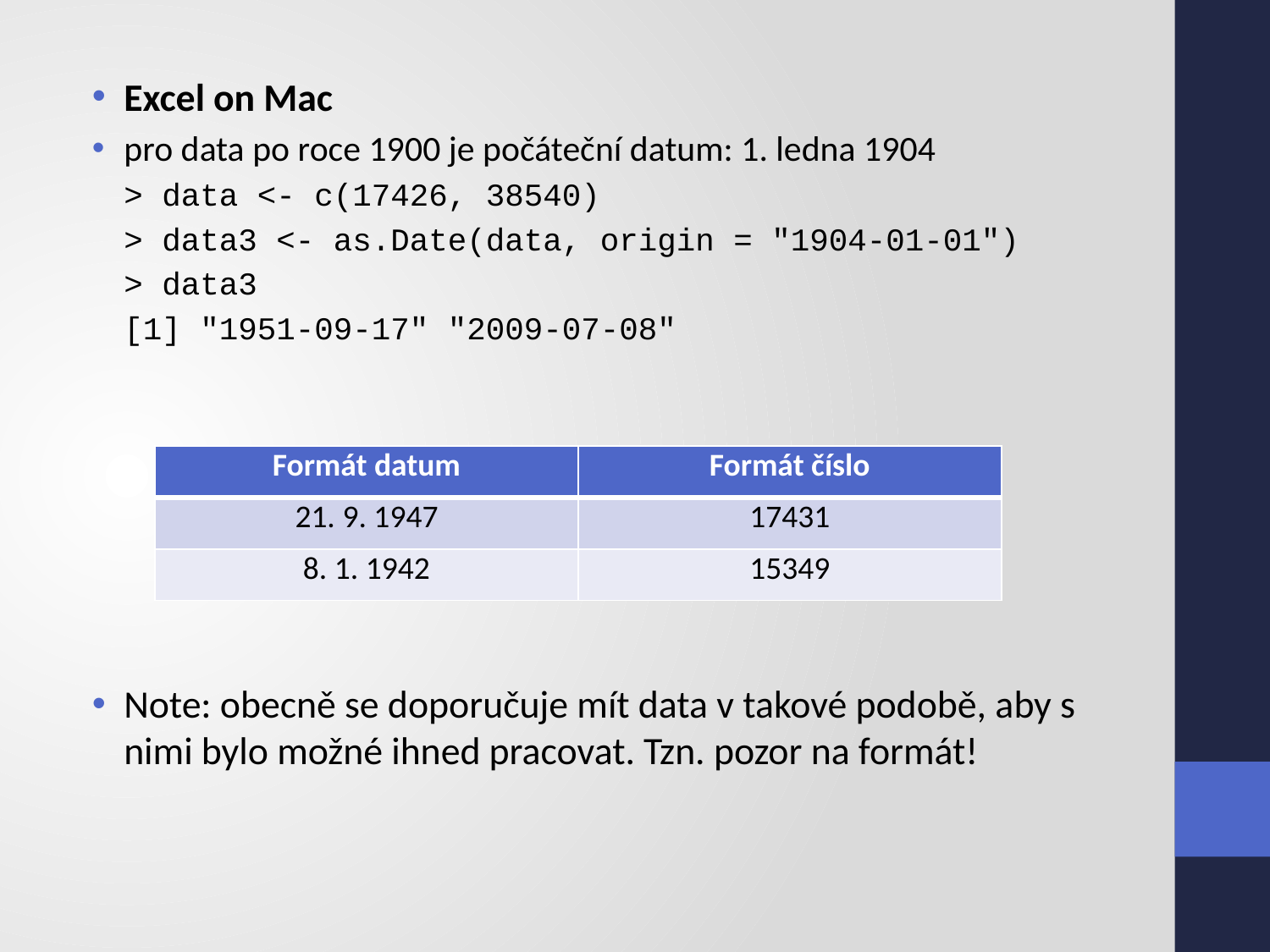

Excel on Mac
pro data po roce 1900 je počáteční datum: 1. ledna 1904
	> data <- c(17426, 38540)
	> data3 <- as.Date(data, origin = "1904-01-01")
	> data3
	[1] "1951-09-17" "2009-07-08"

Note: obecně se doporučuje mít data v takové podobě, aby s nimi bylo možné ihned pracovat. Tzn. pozor na formát!

| Formát datum | Formát číslo |
| --- | --- |
| 21. 9. 1947 | 17431 |
| 8. 1. 1942 | 15349 |